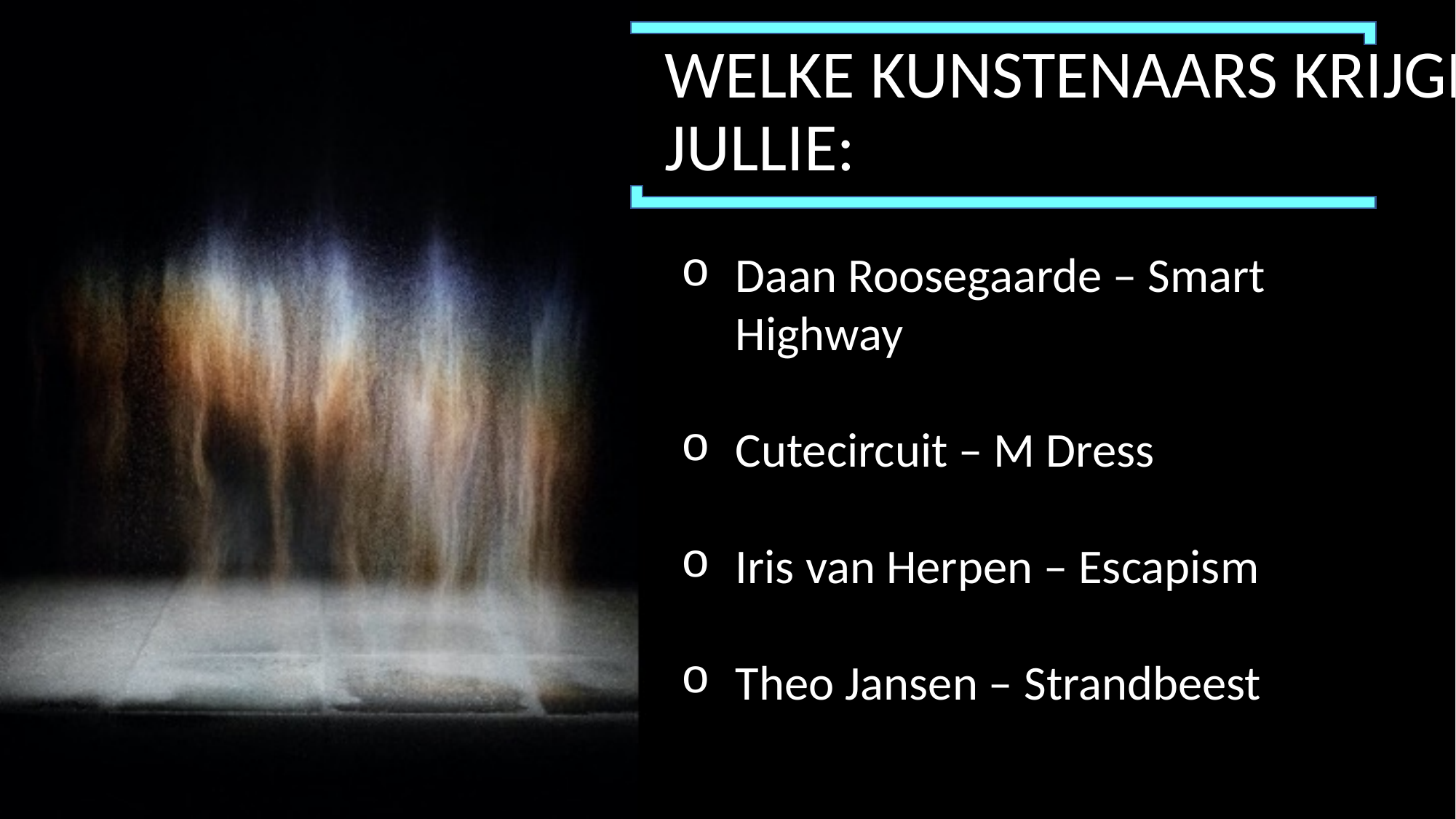

# WELKE KUNSTENAARS KRIJGEN JULLIE:

Daan Roosegaarde – Smart Highway

Cutecircuit – M Dress

Iris van Herpen – Escapism

Theo Jansen – Strandbeest